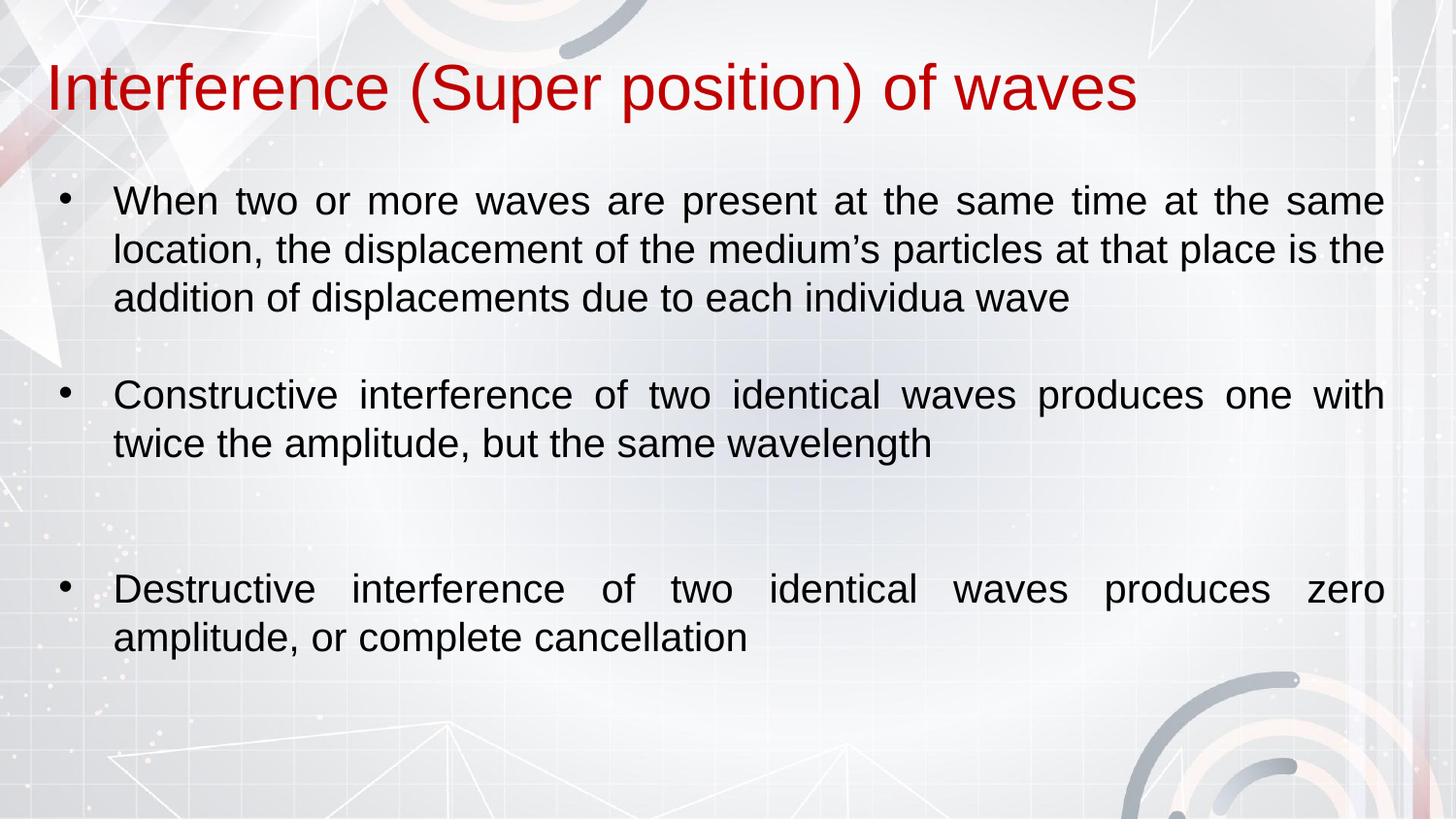

# Interference (Super position) of waves
When two or more waves are present at the same time at the same location, the displacement of the medium’s particles at that place is the addition of displacements due to each individua wave

Constructive interference of two identical waves produces one with twice the amplitude, but the same wavelength

Destructive interference of two identical waves produces zero amplitude, or complete cancellation